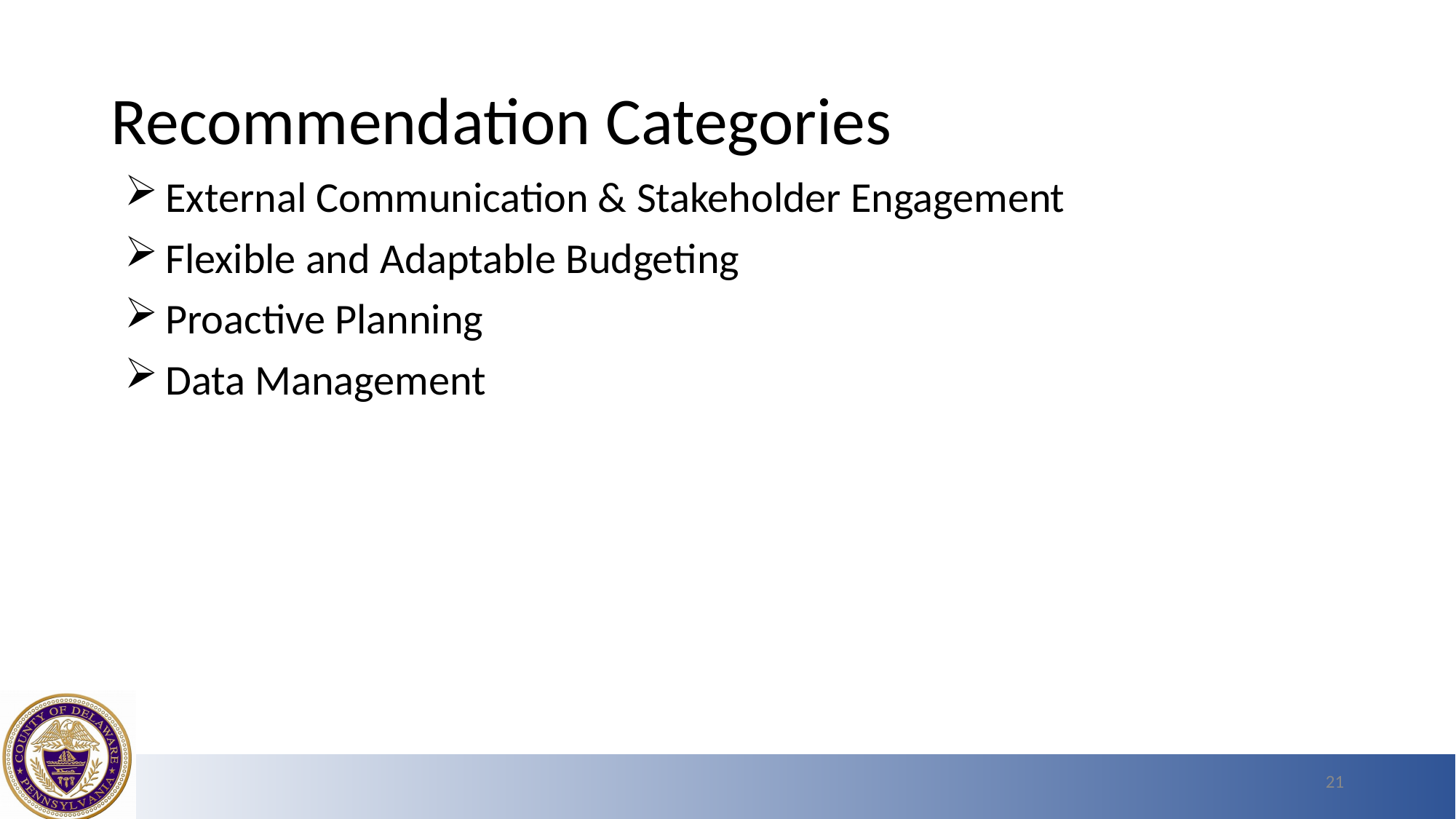

# Recommendation Categories
External Communication & Stakeholder Engagement
Flexible and Adaptable Budgeting
Proactive Planning
Data Management

21